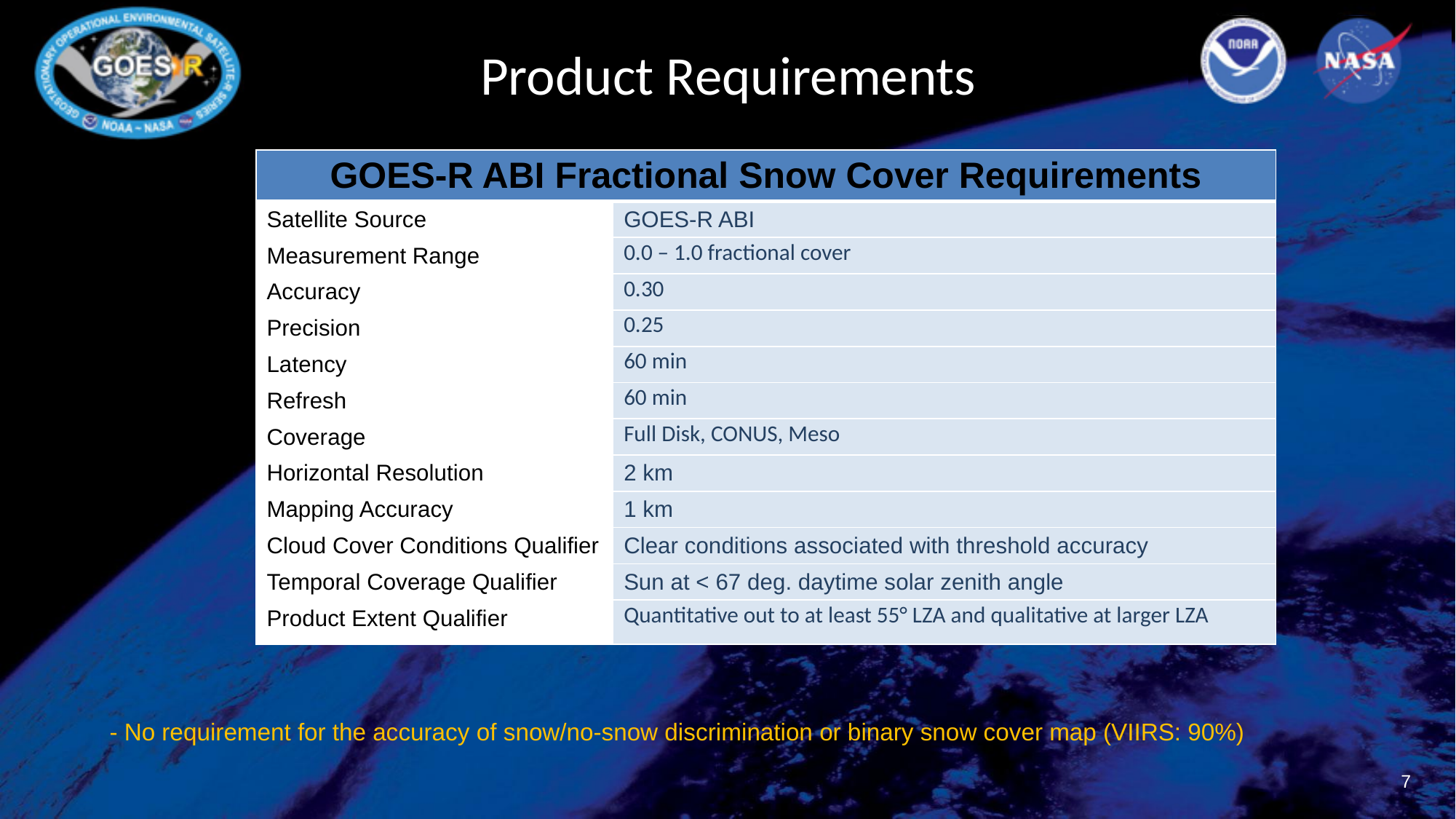

# Product Requirements
| GOES-R ABI Fractional Snow Cover Requirements |  |
| --- | --- |
| Satellite Source | GOES-R ABI |
| Measurement Range | 0.0 – 1.0 fractional cover |
| Accuracy | 0.30 |
| Precision | 0.25 |
| Latency | 60 min |
| Refresh | 60 min |
| Coverage | Full Disk, CONUS, Meso |
| Horizontal Resolution | 2 km |
| Mapping Accuracy | 1 km |
| Cloud Cover Conditions Qualifier | Clear conditions associated with threshold accuracy |
| Temporal Coverage Qualifier | Sun at < 67 deg. daytime solar zenith angle |
| Product Extent Qualifier | Quantitative out to at least 55° LZA and qualitative at larger LZA |
- No requirement for the accuracy of snow/no-snow discrimination or binary snow cover map (VIIRS: 90%)
7